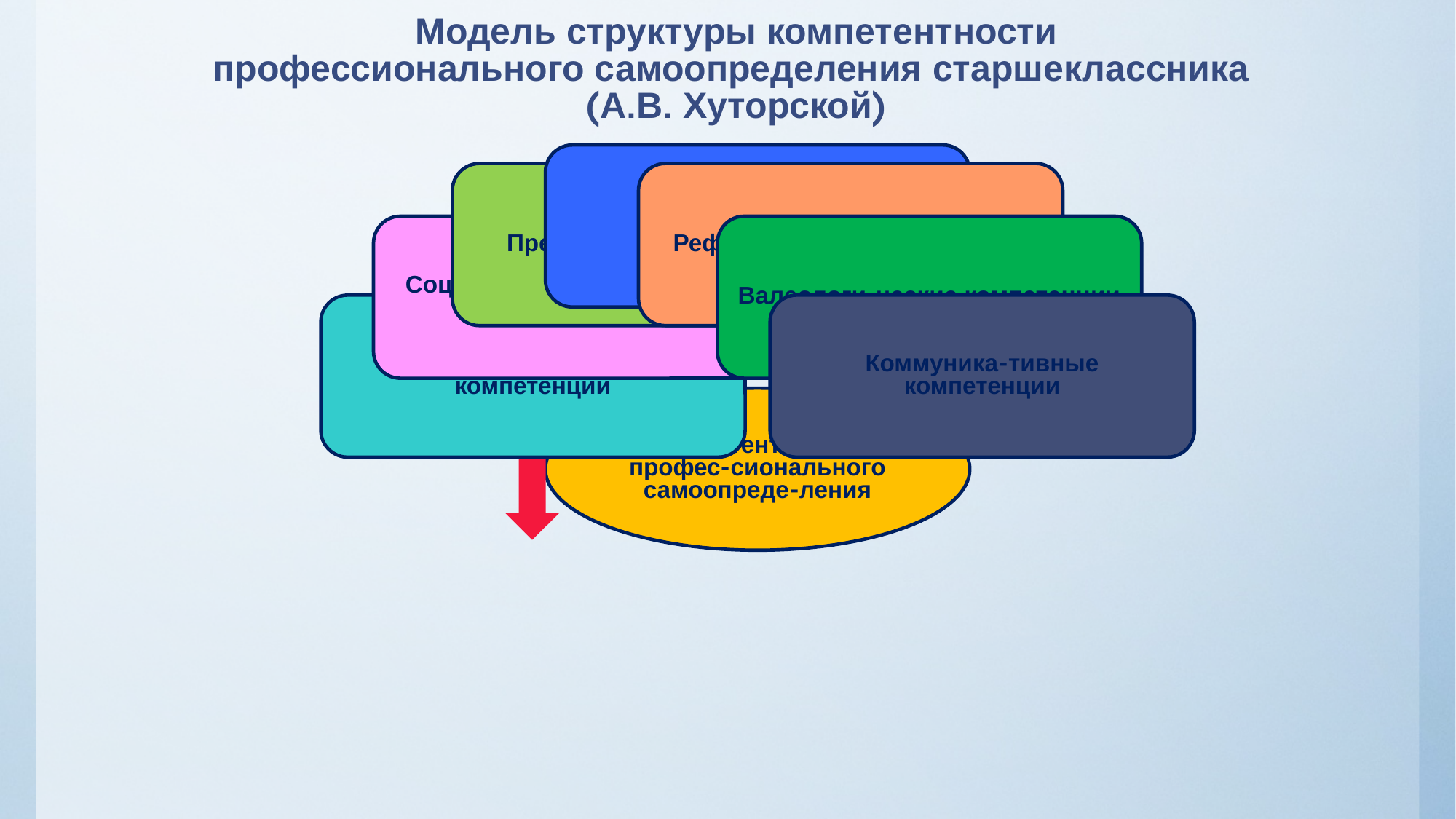

# Модель структуры компетентности профессионального самоопределения старшеклассника (А.В. Хуторской)
Компетент-ность профес-сионального самоопреде-ления
Ценностно-смысловые компетенции
Валеологи-ческие компетенции
Коммуника-тивные компетенции
Предметные компетенции
Рефлексив-ные компетенции